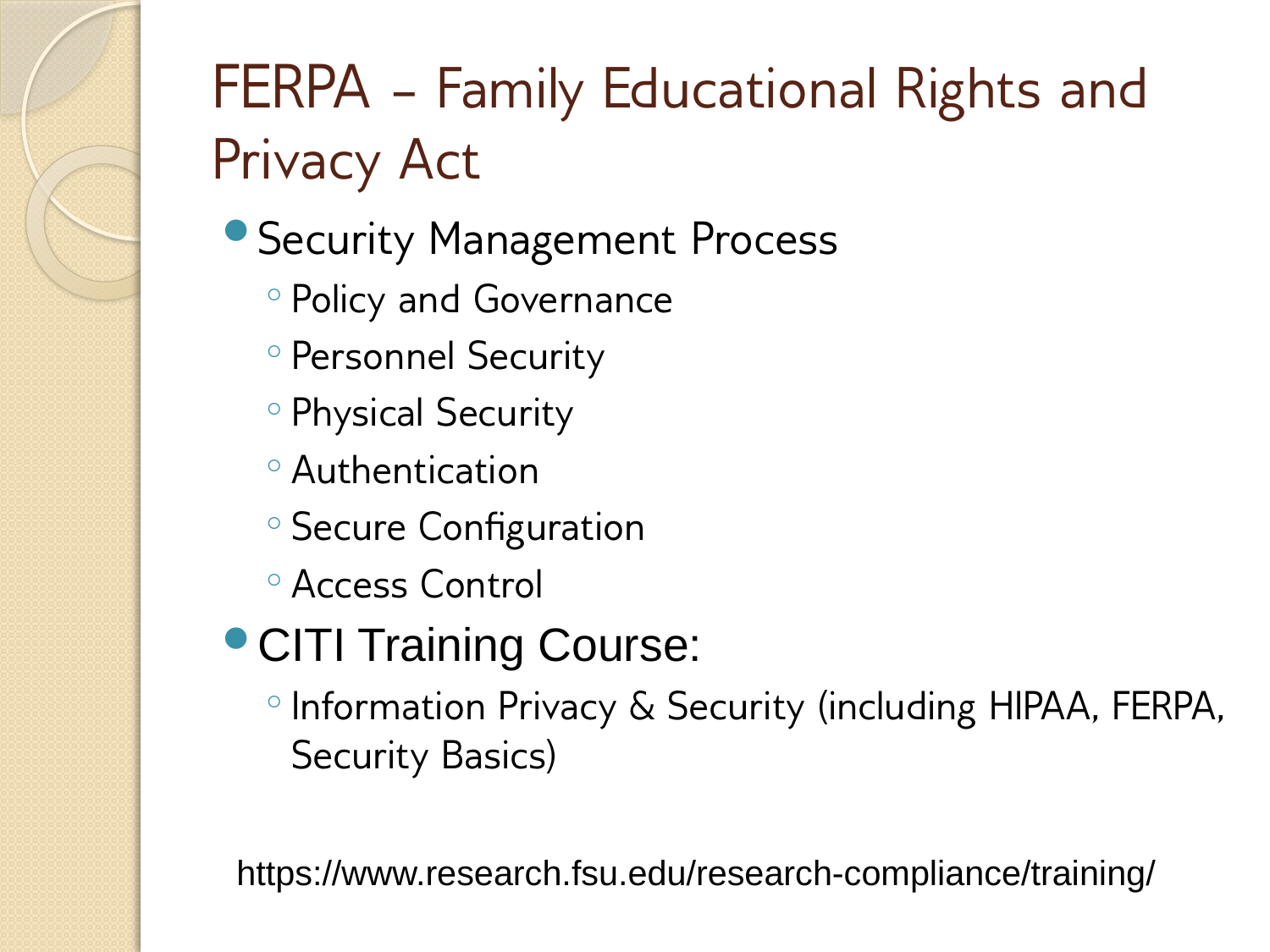

# FERPA – Family Educational Rights and Privacy Act
Security Management Process
Policy and Governance
Personnel Security
Physical Security
Authentication
Secure Configuration
Access Control
CITI Training Course:
Information Privacy & Security (including HIPAA, FERPA, Security Basics)

https://www.research.fsu.edu/research-compliance/training/